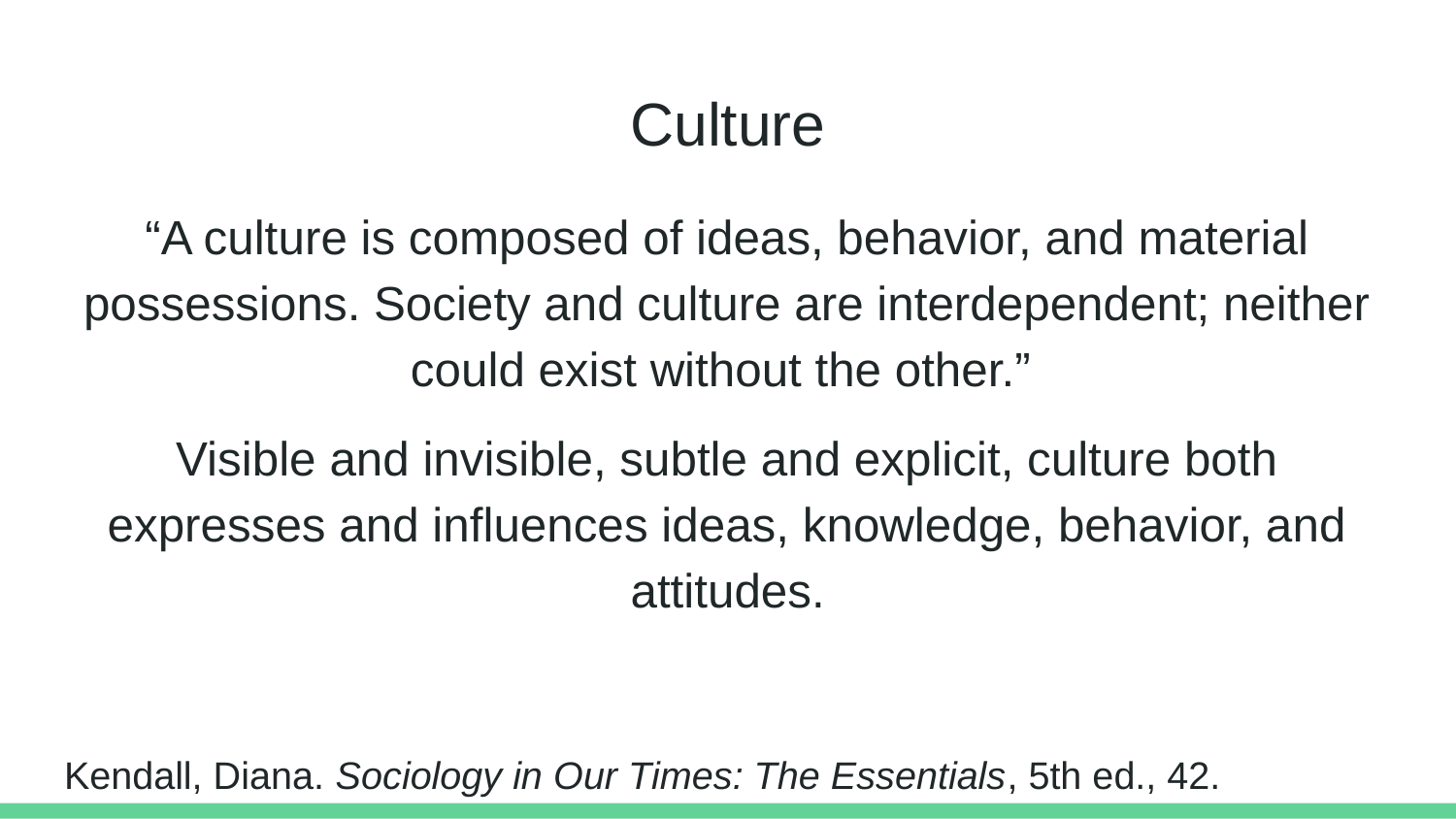

# Culture
“A culture is composed of ideas, behavior, and material possessions. Society and culture are interdependent; neither could exist without the other.”
Visible and invisible, subtle and explicit, culture both expresses and influences ideas, knowledge, behavior, and attitudes.

Kendall, Diana. Sociology in Our Times: The Essentials, 5th ed., 42.